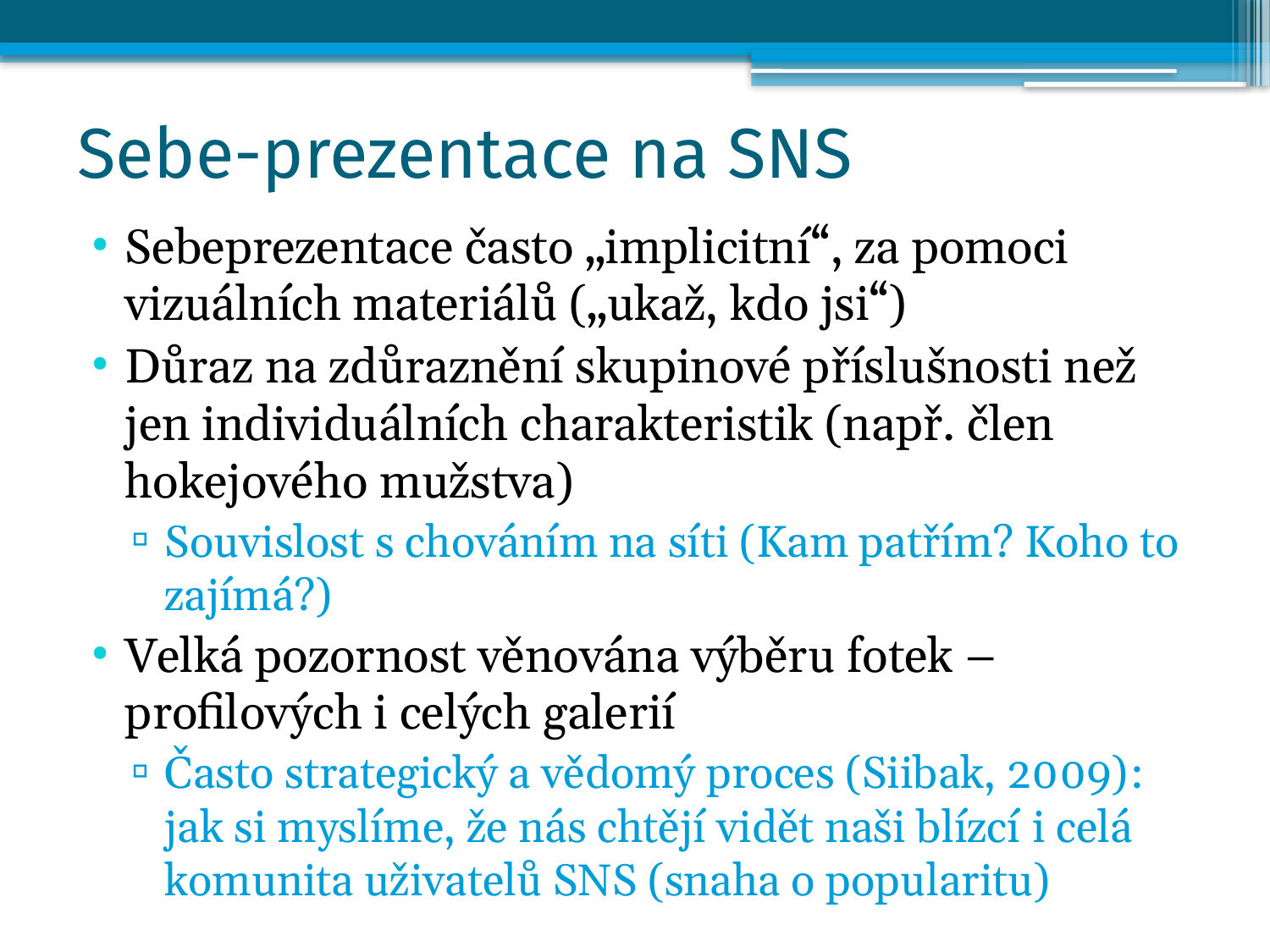

# Sebe-prezentace na SNS
Sebeprezentace často „implicitní“, za pomoci vizuálních materiálů („ukaž, kdo jsi“)
Důraz na zdůraznění skupinové příslušnosti než jen individuálních charakteristik (např. člen hokejového mužstva)
Souvislost s chováním na síti (Kam patřím? Koho to zajímá?)
Velká pozornost věnována výběru fotek – profilových i celých galerií
Často strategický a vědomý proces (Siibak, 2009): jak si myslíme, že nás chtějí vidět naši blízcí i celá komunita uživatelů SNS (snaha o popularitu)